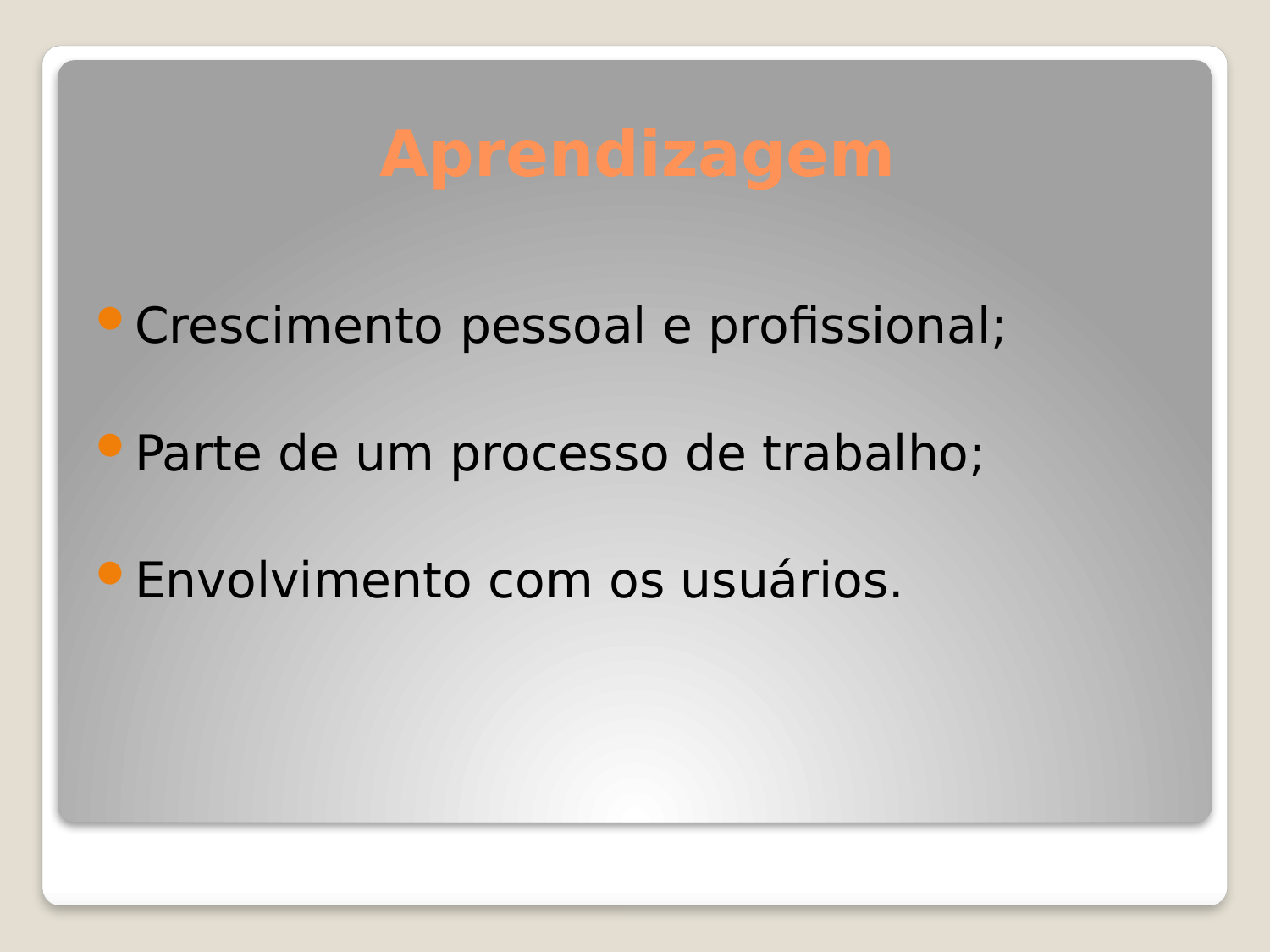

# Aprendizagem
Crescimento pessoal e profissional;

Parte de um processo de trabalho;

Envolvimento com os usuários.